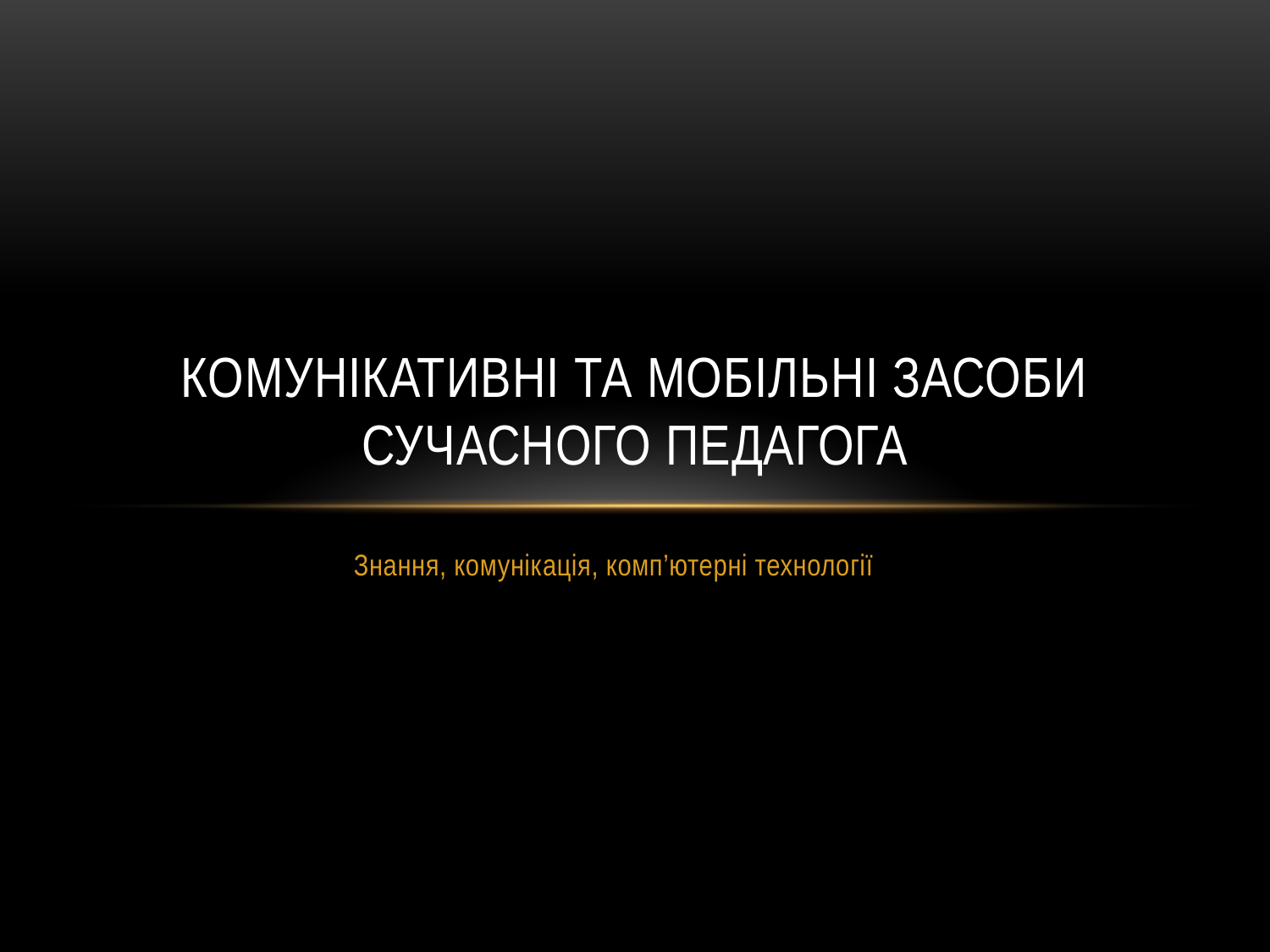

# Комунікативні та мобільні засоби сучасного педагога
Знання, комунікація, комп’ютерні технології